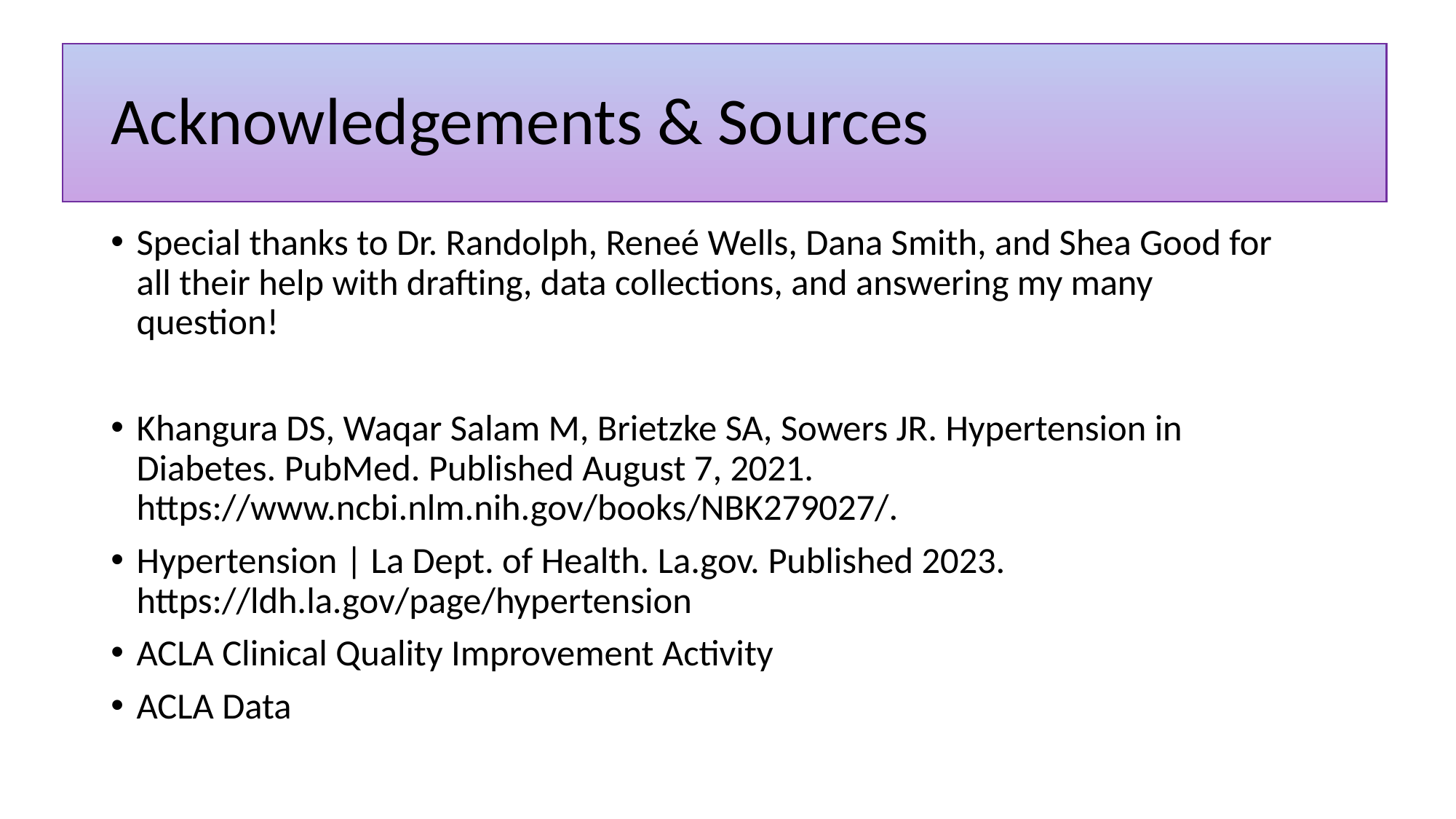

# Acknowledgements & Sources
Special thanks to Dr. Randolph, Reneé Wells, Dana Smith, and Shea Good for all their help with drafting, data collections, and answering my many question!

Khangura DS, Waqar Salam M, Brietzke SA, Sowers JR. Hypertension in Diabetes. PubMed. Published August 7, 2021. https://www.ncbi.nlm.nih.gov/books/NBK279027/.
‌Hypertension | La Dept. of Health. La.gov. Published 2023. https://ldh.la.gov/page/hypertension
‌ACLA Clinical Quality Improvement Activity
ACLA Data